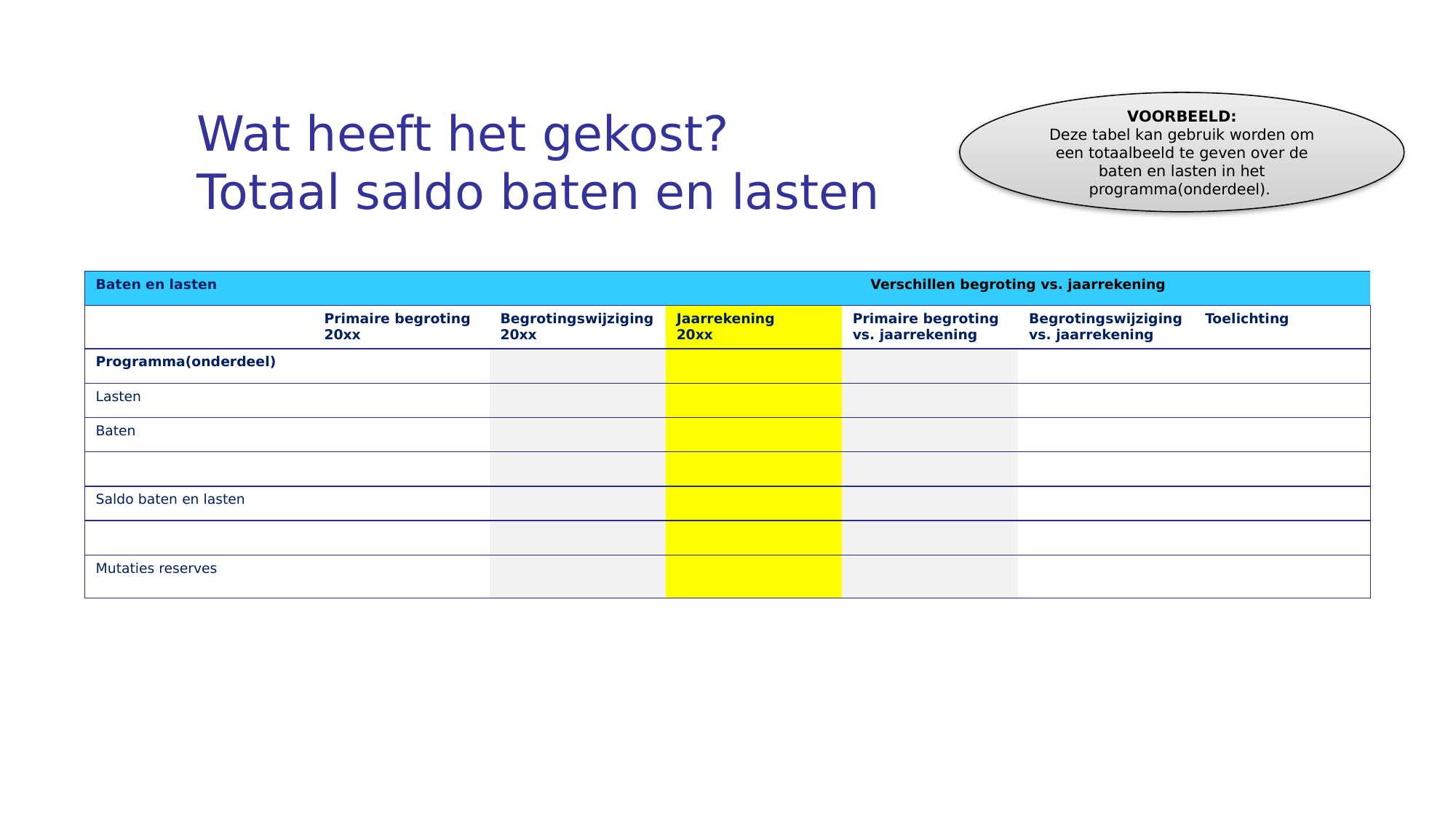

# Wat heeft het gekost? Totaal saldo baten en lasten
VOORBEELD:
Deze tabel kan gebruik worden om een totaalbeeld te geven over de baten en lasten in het programma(onderdeel).
| Baten en lasten |  |  |  | Verschillen begroting vs. jaarrekening |  |  |
| --- | --- | --- | --- | --- | --- | --- |
|  | Primaire begroting 20xx | Begrotingswijziging 20xx | Jaarrekening 20xx | Primaire begroting vs. jaarrekening | Begrotingswijziging vs. jaarrekening | Toelichting |
| Programma(onderdeel) |  |  |  |  |  |  |
| Lasten |  |  |  |  |  |  |
| Baten |  |  |  |  |  |  |
|  |  |  |  |  |  |  |
| Saldo baten en lasten |  |  |  |  |  |  |
|  |  |  |  |  |  |  |
| Mutaties reserves |  |  |  |  |  |  |